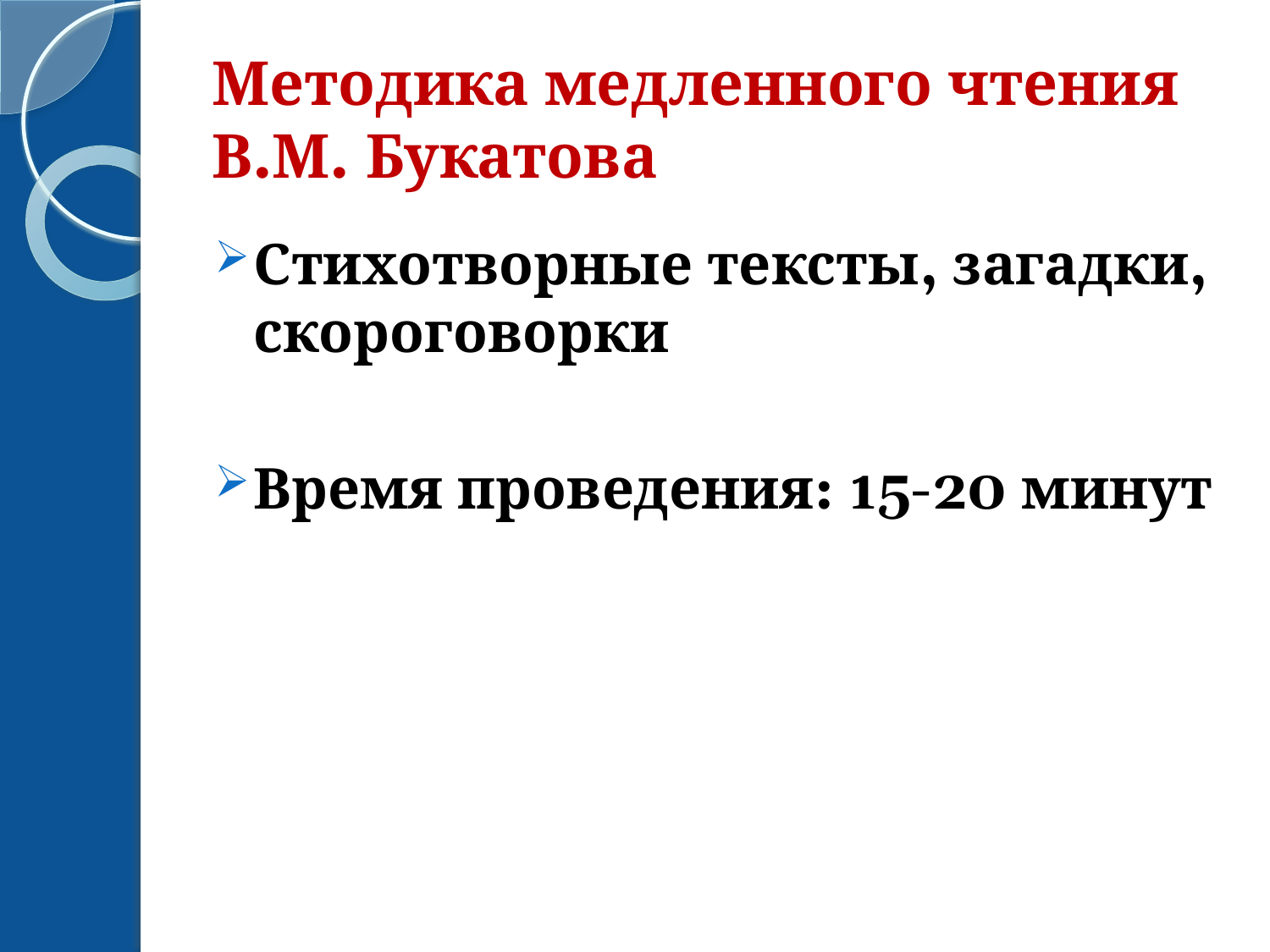

# Методика медленного чтения В.М. Букатова
Стихотворные тексты, загадки, скороговорки

Время проведения: 15-20 минут